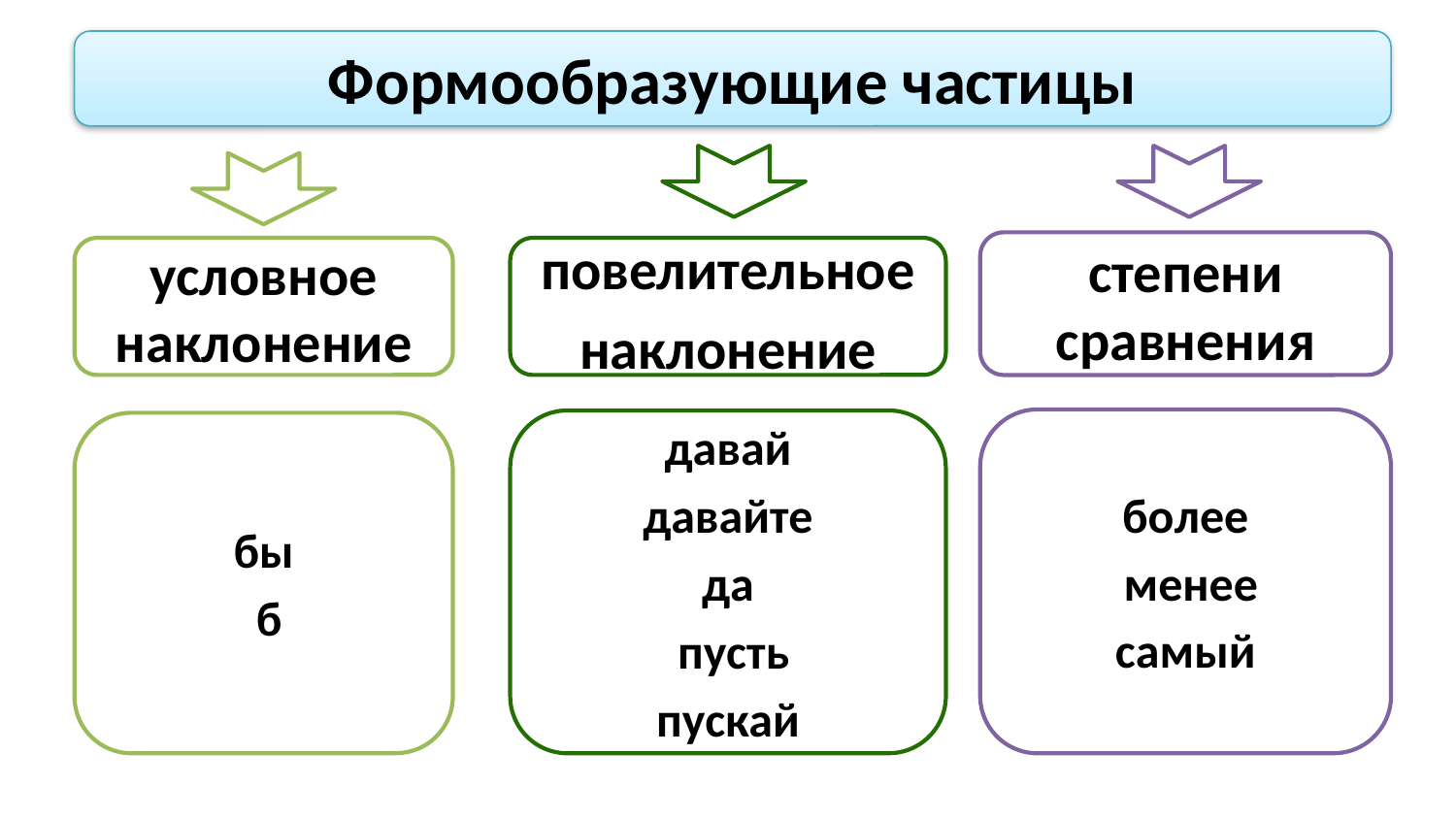

Формообразующие частицы

степени сравнения
условное наклонение
повелительное
наклонение
более
 менее
самый
давай
давайте
да
 пусть
пускай
бы
 б